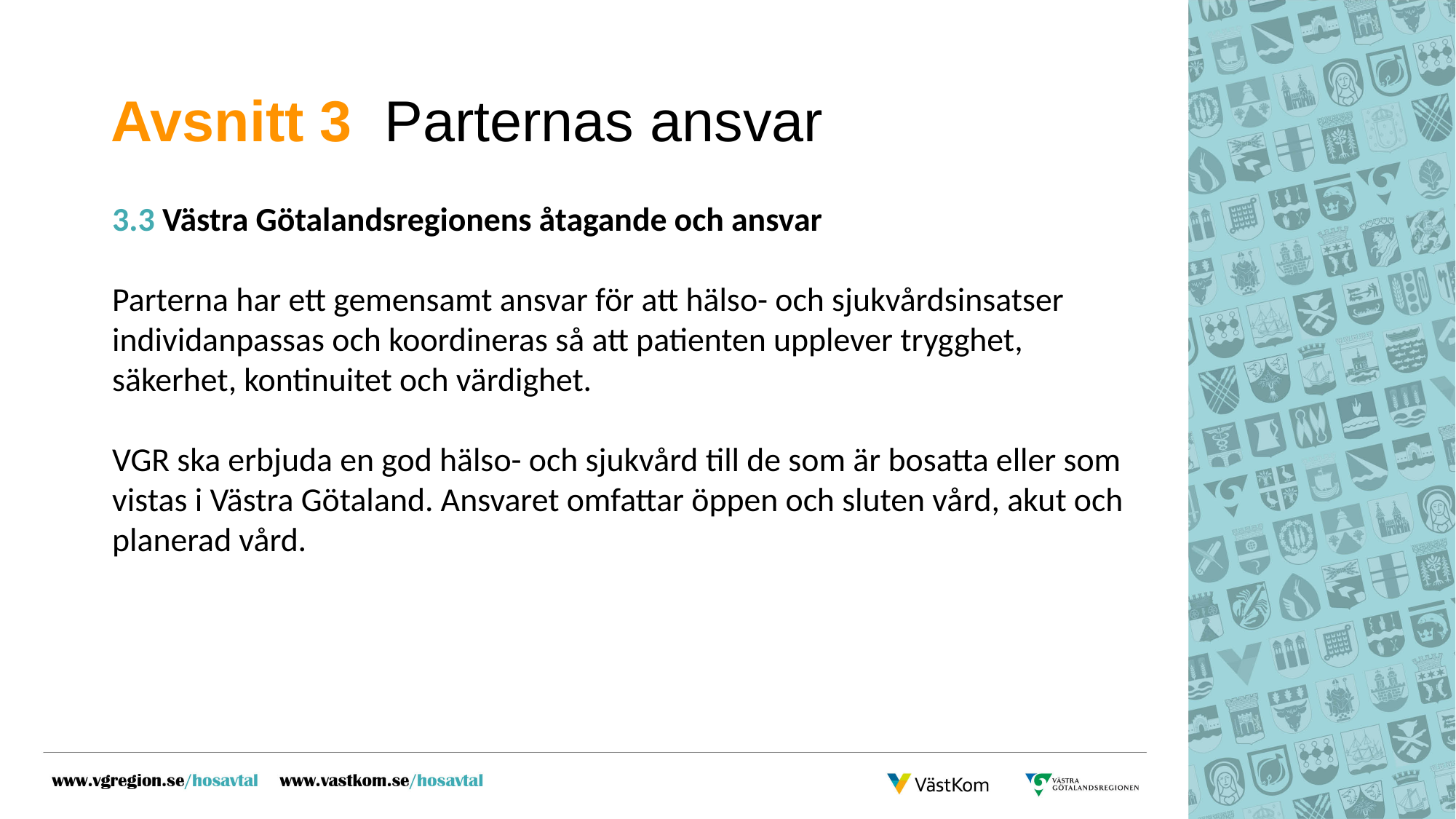

# Avsnitt 3  Parternas ansvar
3.3 Västra Götalandsregionens åtagande och ansvar

Parterna har ett gemensamt ansvar för att hälso- och sjukvårdsinsatser individanpassas och koordineras så att patienten upplever trygghet, säkerhet, kontinuitet och värdighet.

VGR ska erbjuda en god hälso- och sjukvård till de som är bosatta eller som vistas i Västra Götaland. Ansvaret omfattar öppen och sluten vård, akut och planerad vård.